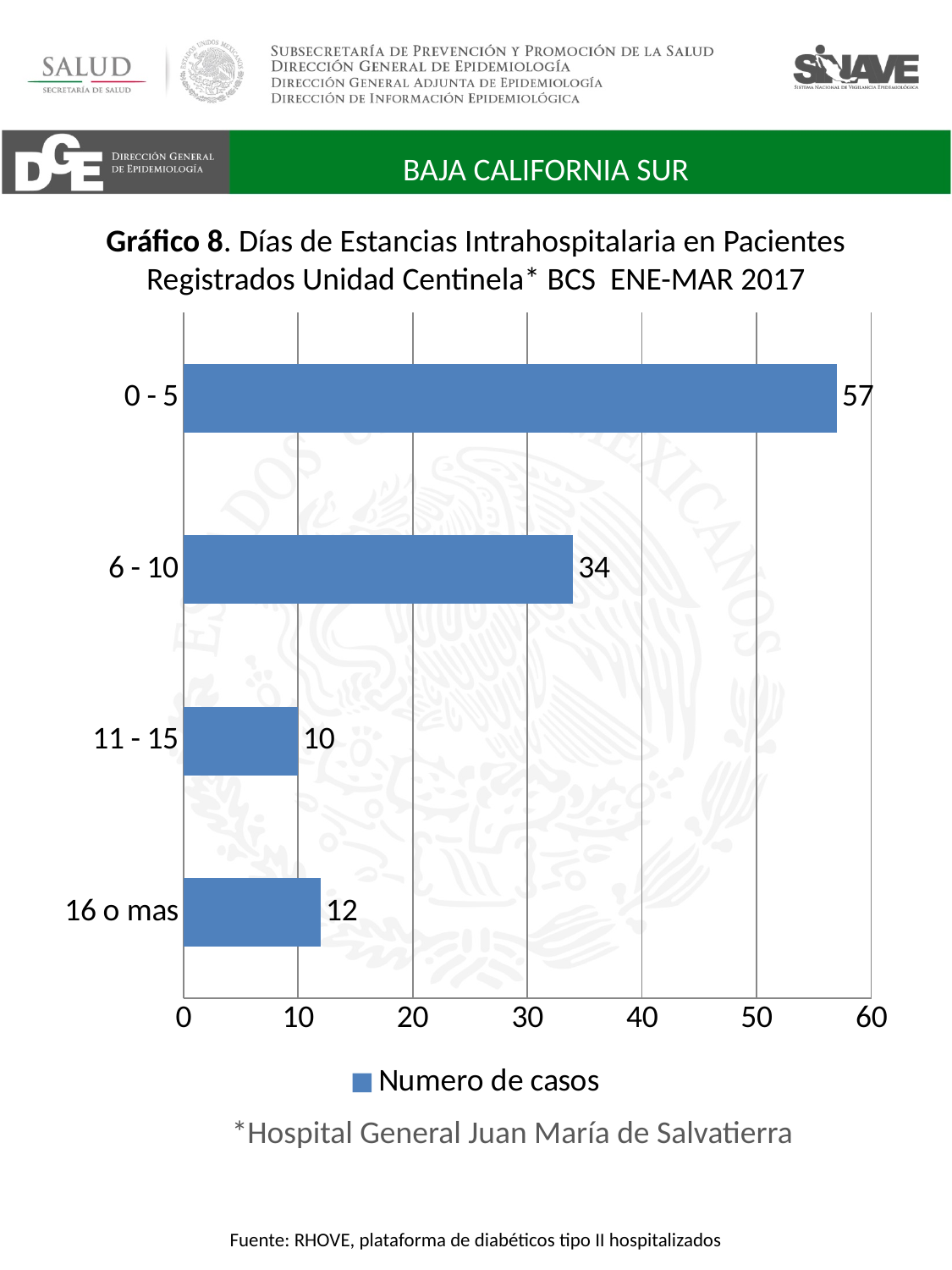

BAJA CALIFORNIA SUR
# Gráfico 8. Días de Estancias Intrahospitalaria en Pacientes Registrados Unidad Centinela* BCS  ENE-MAR 2017

### Chart

| Category | Numero de casos |
|---|---|
| 16 o mas | 12.0 |
| 11 - 15 | 10.0 |
| 6 - 10 | 34.0 |
| 0 - 5 | 57.0 |
*Hospital General Juan María de Salvatierra
Fuente: RHOVE, plataforma de diabéticos tipo II hospitalizados